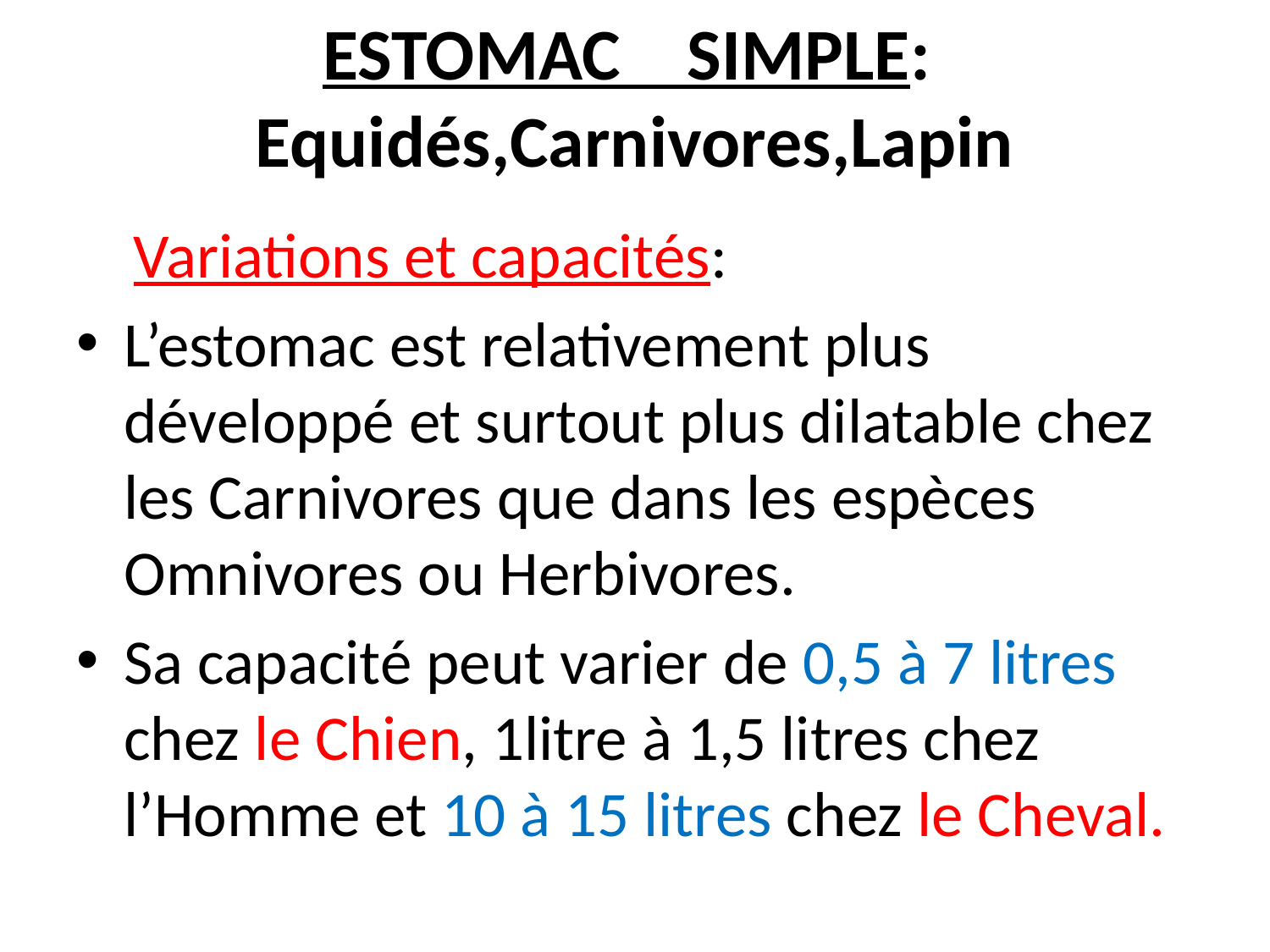

# ESTOMAC    SIMPLE: Equidés,Carnivores,Lapin
    Variations et capacités:
L’estomac est relativement plus développé et surtout plus dilatable chez les Carnivores que dans les espèces Omnivores ou Herbivores.
Sa capacité peut varier de 0,5 à 7 litres chez le Chien, 1litre à 1,5 litres chez l’Homme et 10 à 15 litres chez le Cheval.